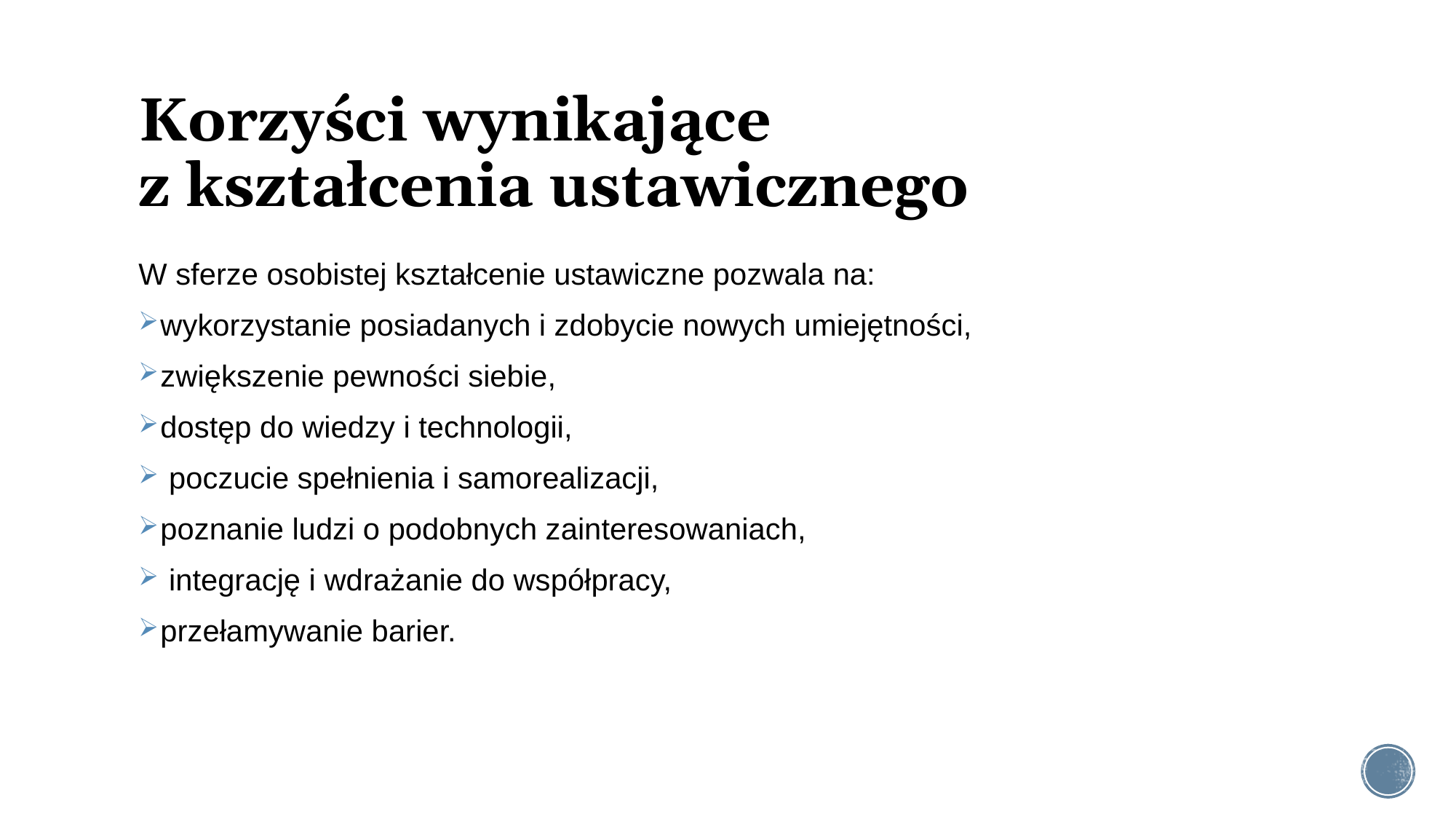

# Korzyści wynikające z kształcenia ustawicznego
W sferze osobistej kształcenie ustawiczne pozwala na:
wykorzystanie posiadanych i zdobycie nowych umiejętności,
zwiększenie pewności siebie,
dostęp do wiedzy i technologii,
 poczucie spełnienia i samorealizacji,
poznanie ludzi o podobnych zainteresowaniach,
 integrację i wdrażanie do współpracy,
przełamywanie barier.